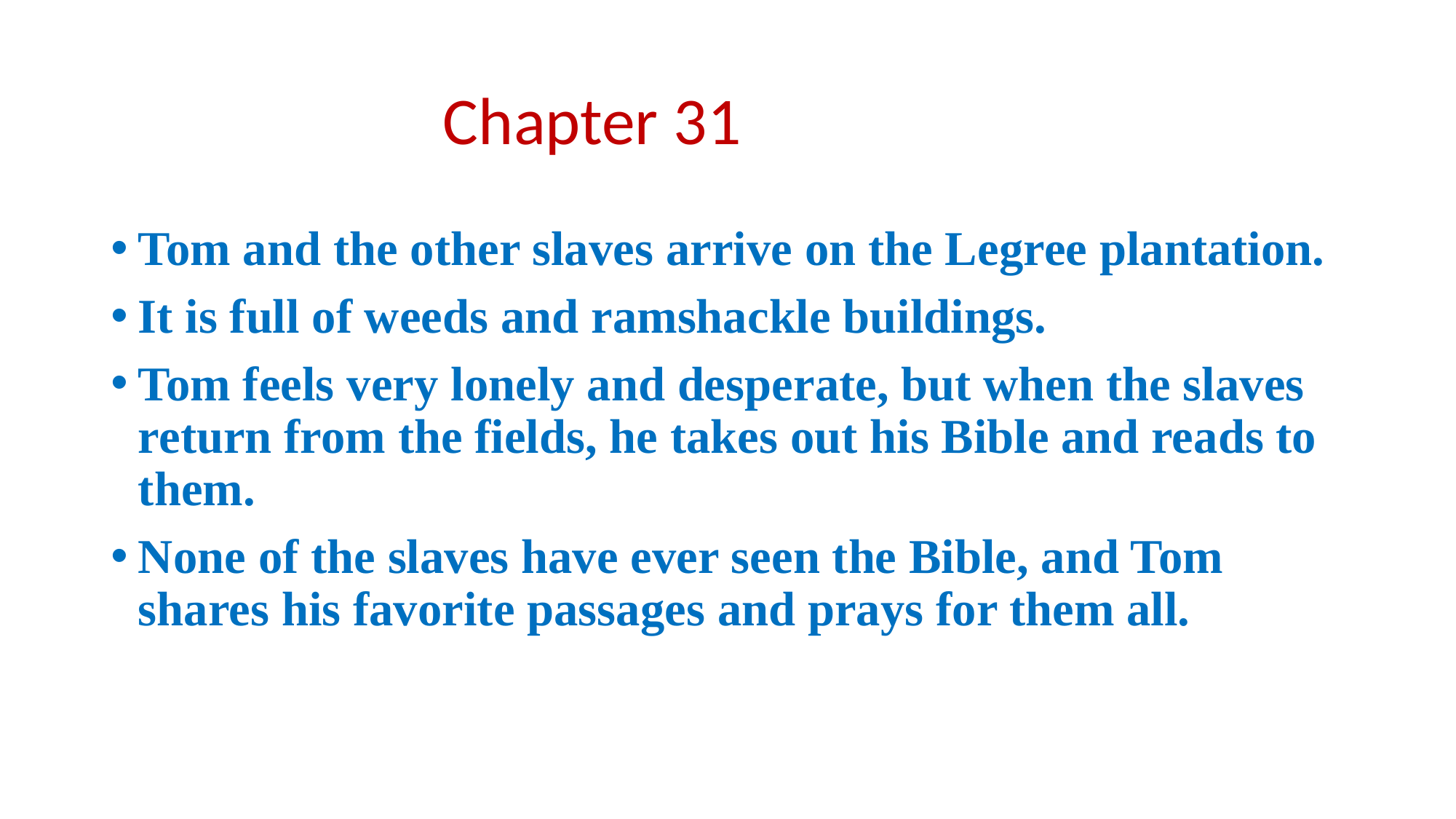

# Chapter 31
Tom and the other slaves arrive on the Legree plantation.
It is full of weeds and ramshackle buildings.
Tom feels very lonely and desperate, but when the slaves return from the fields, he takes out his Bible and reads to them.
None of the slaves have ever seen the Bible, and Tom shares his favorite passages and prays for them all.